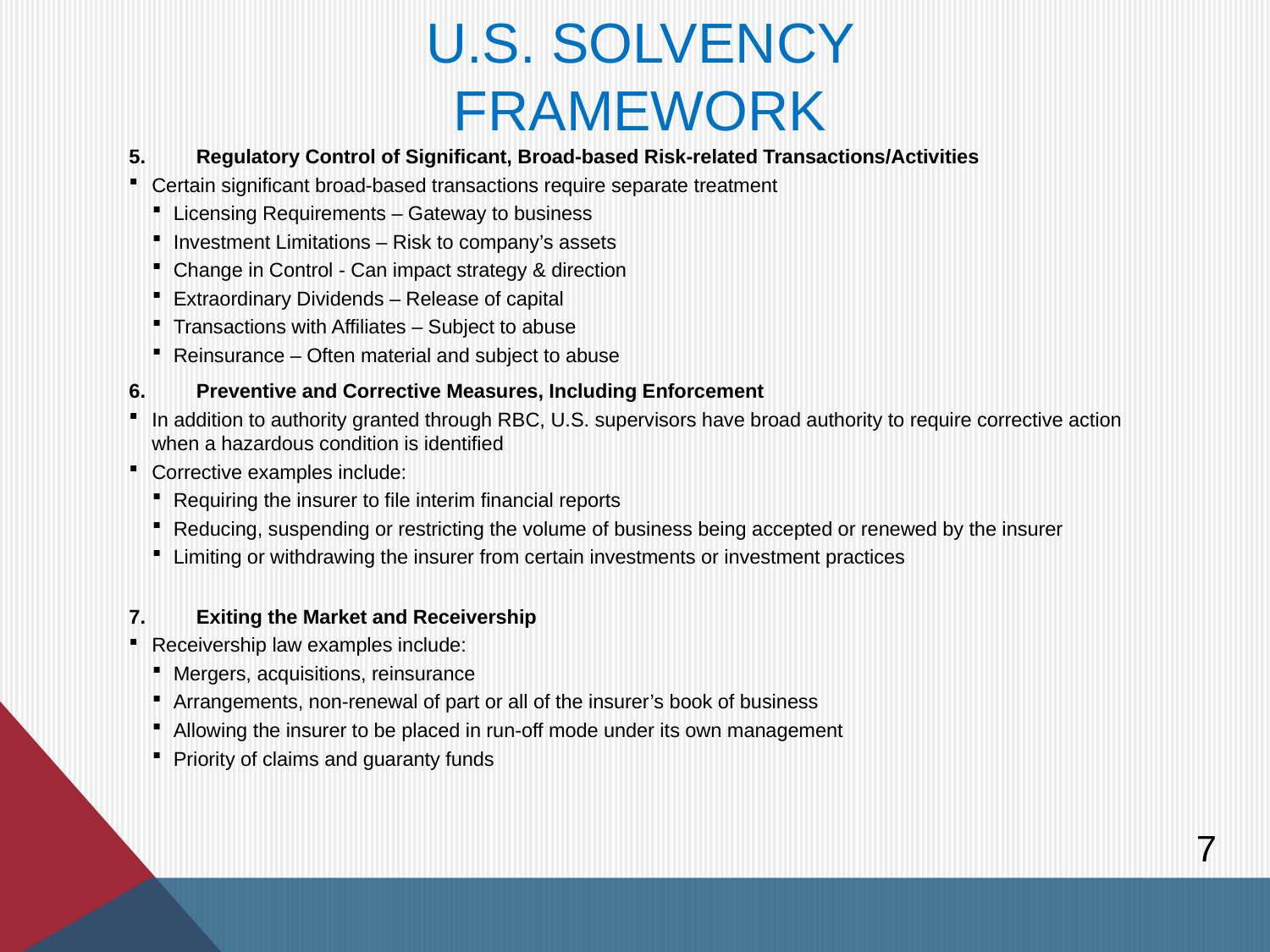

# U.S. Solvency Framework
Regulatory Control of Significant, Broad-based Risk-related Transactions/Activities
Certain significant broad-based transactions require separate treatment
Licensing Requirements – Gateway to business
Investment Limitations – Risk to company’s assets
Change in Control - Can impact strategy & direction
Extraordinary Dividends – Release of capital
Transactions with Affiliates – Subject to abuse
Reinsurance – Often material and subject to abuse
Preventive and Corrective Measures, Including Enforcement
In addition to authority granted through RBC, U.S. supervisors have broad authority to require corrective action when a hazardous condition is identified
Corrective examples include:
Requiring the insurer to file interim financial reports
Reducing, suspending or restricting the volume of business being accepted or renewed by the insurer
Limiting or withdrawing the insurer from certain investments or investment practices
Exiting the Market and Receivership
Receivership law examples include:
Mergers, acquisitions, reinsurance
Arrangements, non-renewal of part or all of the insurer’s book of business
Allowing the insurer to be placed in run-off mode under its own management
Priority of claims and guaranty funds

7